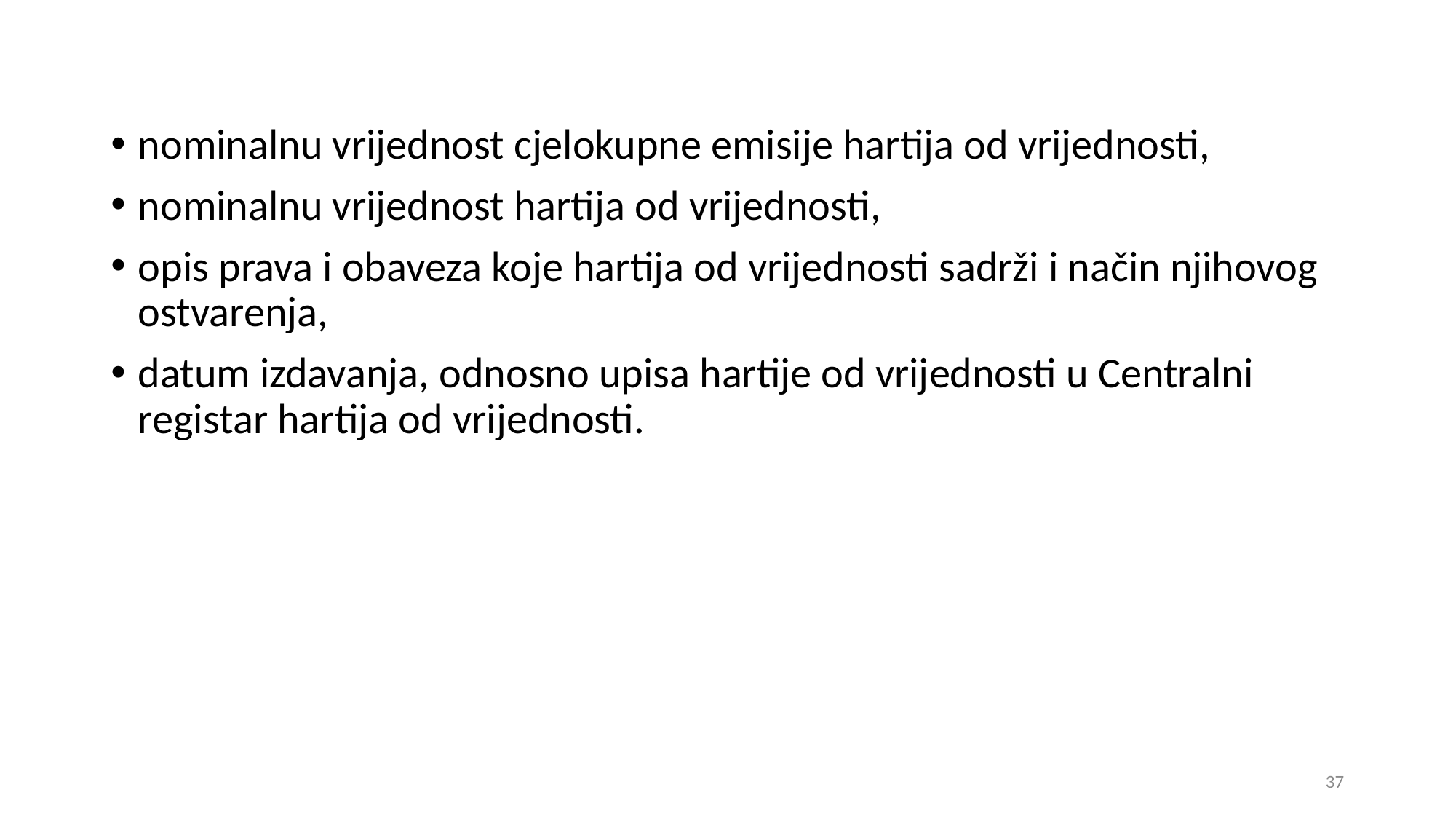

nominalnu vrijednost cjelokupne emisije hartija od vrijednosti,
nominalnu vrijednost hartija od vrijednosti,
opis prava i obaveza koje hartija od vrijednosti sadrži i način njihovog ostvarenja,
datum izdavanja, odnosno upisa hartije od vrijednosti u Centralni registar hartija od vrijednosti.
37